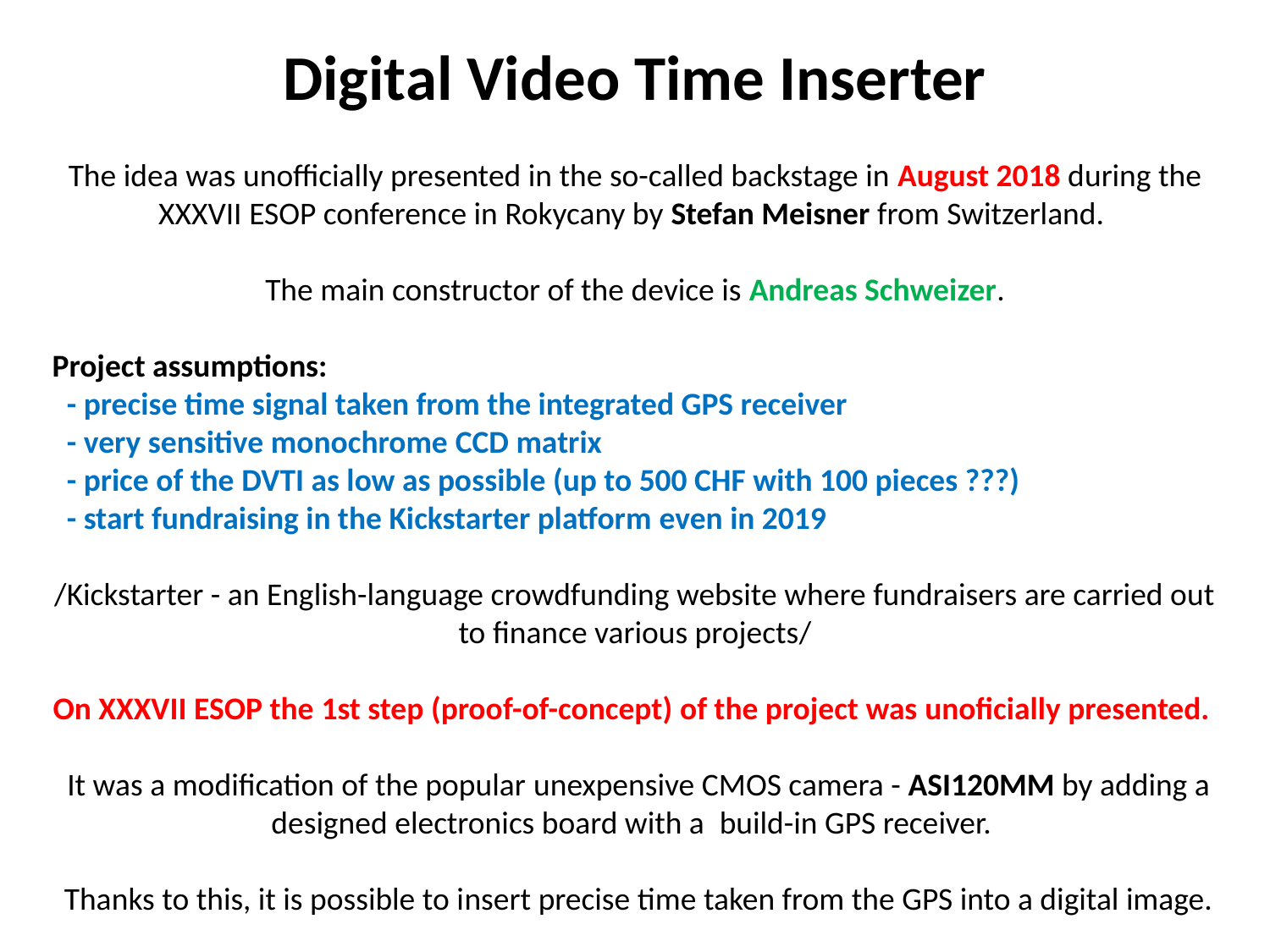

# Digital Video Time Inserter
The idea was unofficially presented in the so-called backstage in August 2018 during the XXXVII ESOP conference in Rokycany by Stefan Meisner from Switzerland.
The main constructor of the device is Andreas Schweizer.

Project assumptions:
  - precise time signal taken from the integrated GPS receiver
  - very sensitive monochrome CCD matrix
  - price of the DVTI as low as possible (up to 500 CHF with 100 pieces ???)
  - start fundraising in the Kickstarter platform even in 2019

/Kickstarter - an English-language crowdfunding website where fundraisers are carried out to finance various projects/

On XXXVII ESOP the 1st step (proof-of-concept) of the project was unoficially presented.
 It was a modification of the popular unexpensive CMOS camera - ASI120MM by adding a designed electronics board with a  build-in GPS receiver.
 Thanks to this, it is possible to insert precise time taken from the GPS into a digital image.